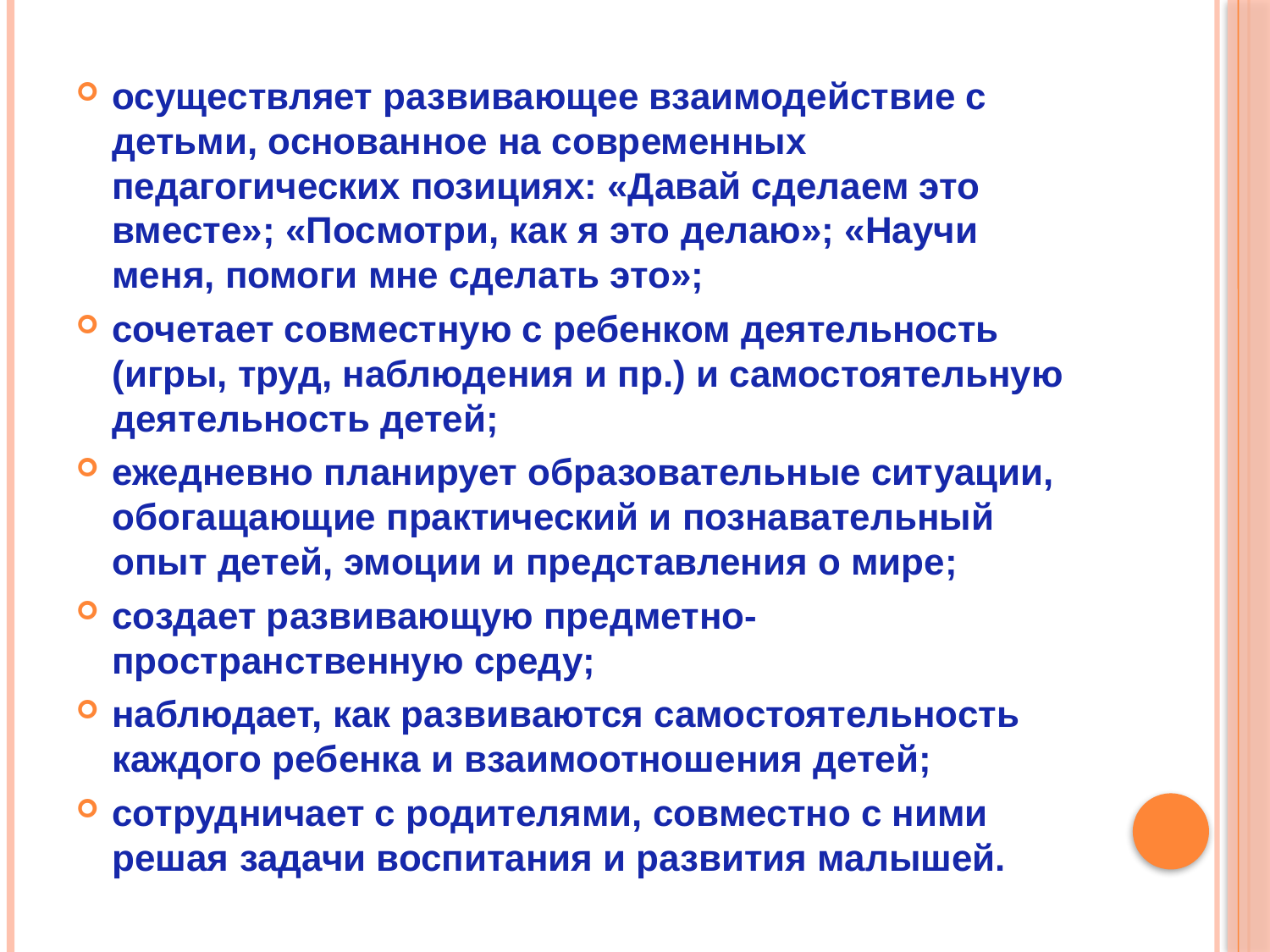

осуществляет развивающее взаимодействие с детьми, основанное на современных педагогических позициях: «Давай сделаем это вместе»; «Посмотри, как я это делаю»; «Научи меня, помоги мне сделать это»;
сочетает совместную с ребенком деятельность (игры, труд, наблюдения и пр.) и самостоятельную деятельность детей;
ежедневно планирует образовательные ситуации, обогащающие практический и познавательный опыт детей, эмоции и представления о мире;
создает развивающую предметно-пространственную среду;
наблюдает, как развиваются самостоятельность каждого ребенка и взаимоотношения детей;
сотрудничает с родителями, совместно с ними решая задачи воспитания и развития малышей.